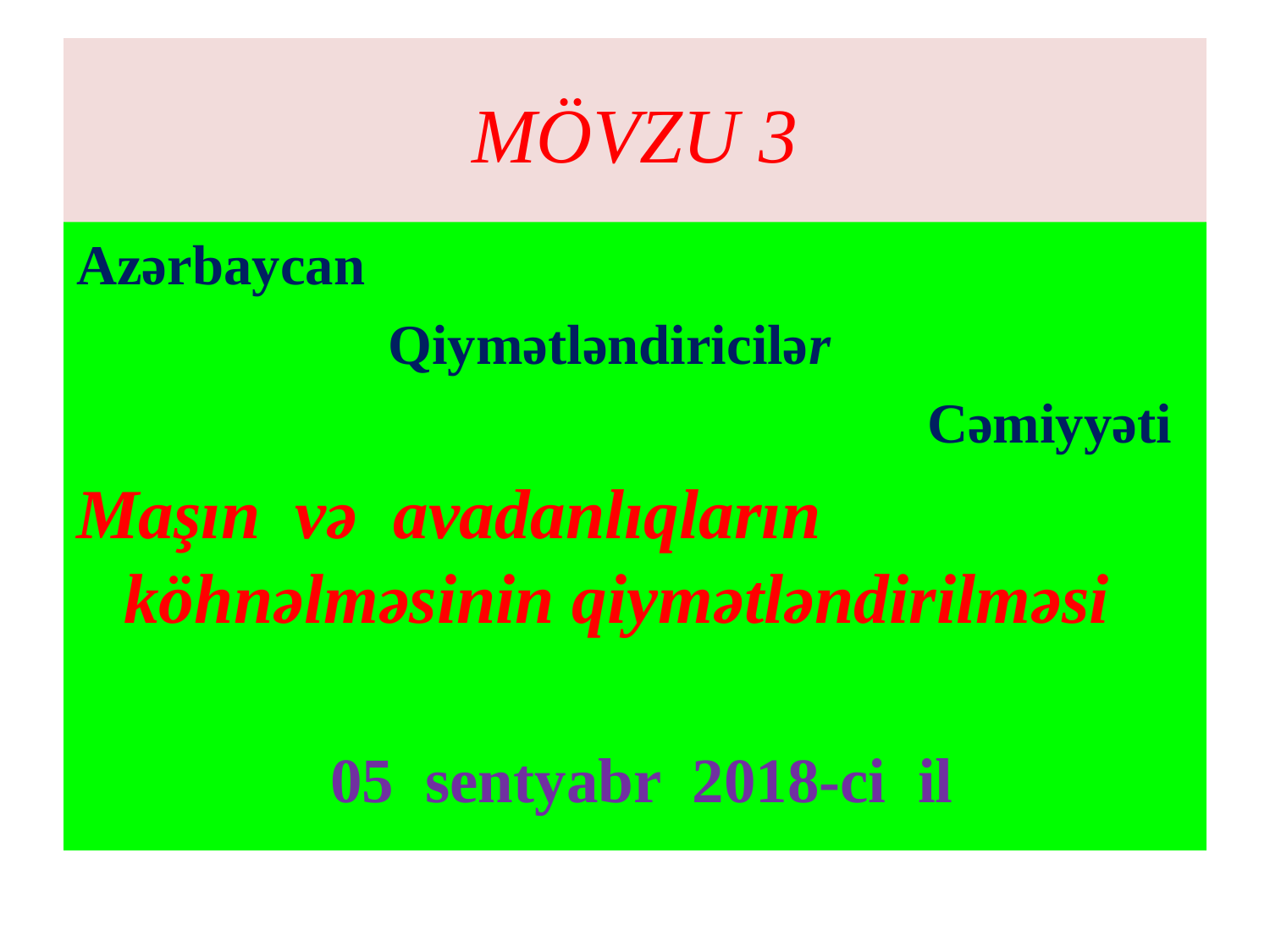

# MÖVZU 3
Azərbaycan
                      Qiymətləndiricilər
                                                            Cəmiyyəti
Maşın  və  avadanlıqların   köhnəlməsinin qiymətləndirilməsi

                05  sentyabr  2018-ci  il